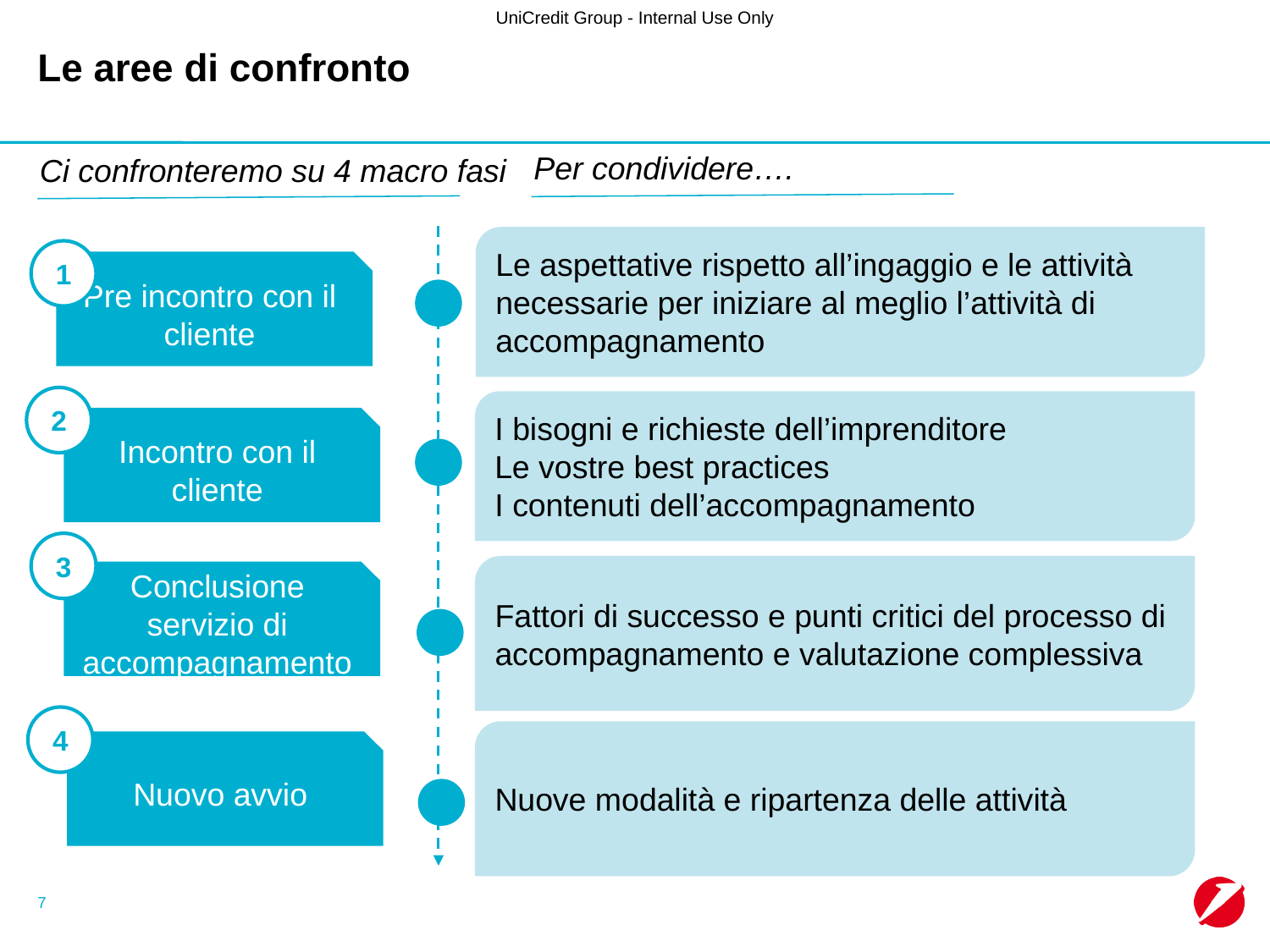

# Le aree di confronto
Per condividere….
Ci confronteremo su 4 macro fasi
Le aspettative rispetto all’ingaggio e le attività necessarie per iniziare al meglio l’attività di accompagnamento
1
Pre incontro con il cliente

2
I bisogni e richieste dell’imprenditore
Le vostre best practices
I contenuti dell’accompagnamento
Incontro con il cliente

3
Fattori di successo e punti critici del processo di accompagnamento e valutazione complessiva
Conclusione servizio di accompagnamento

4
Nuove modalità e ripartenza delle attività
Nuovo avvio

7